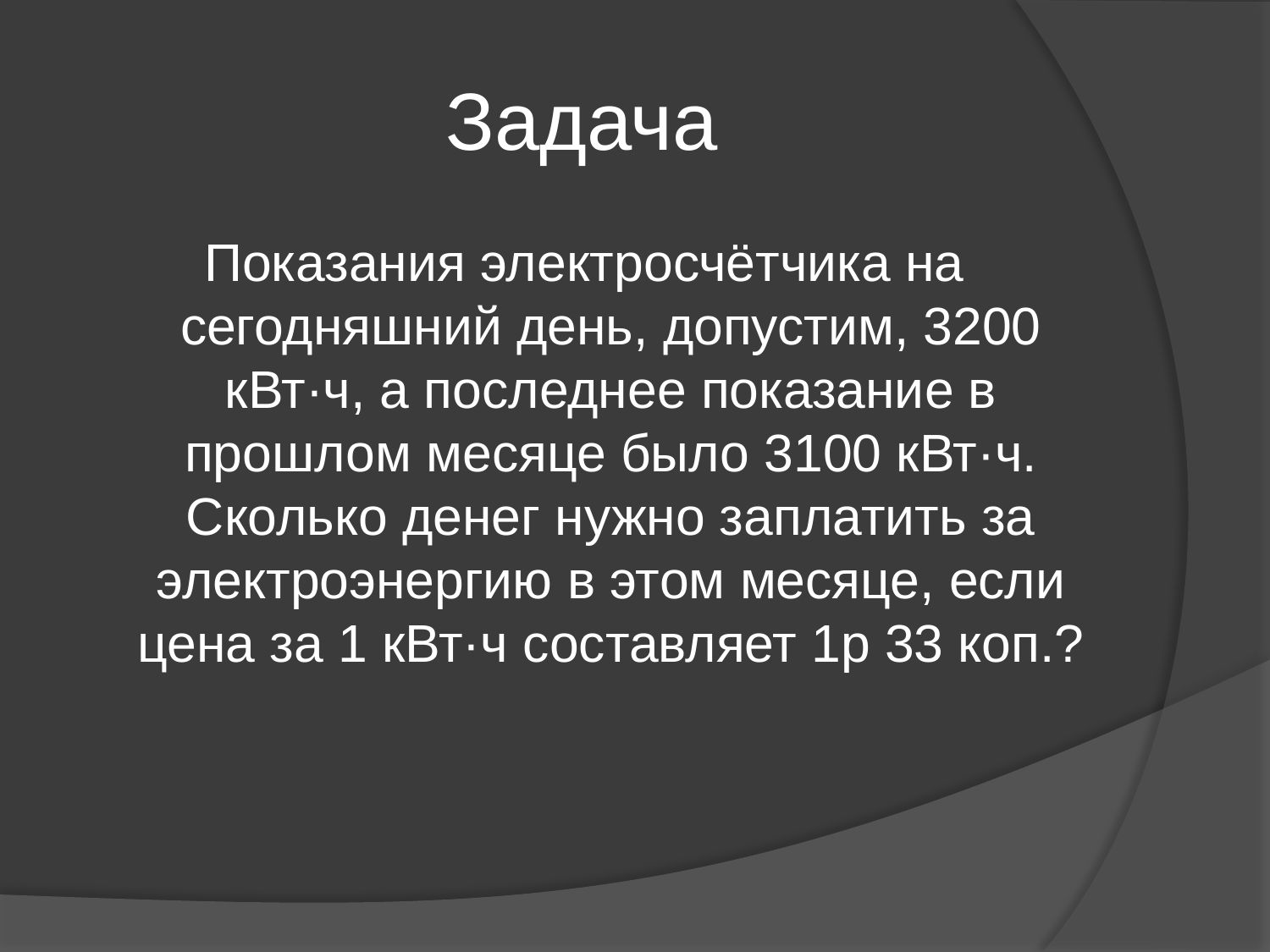

# Задача
Показания электросчётчика на сегодняшний день, допустим, 3200 кВт·ч, а последнее показание в прошлом месяце было 3100 кВт·ч. Сколько денег нужно заплатить за электроэнергию в этом месяце, если цена за 1 кВт·ч составляет 1р 33 коп.?